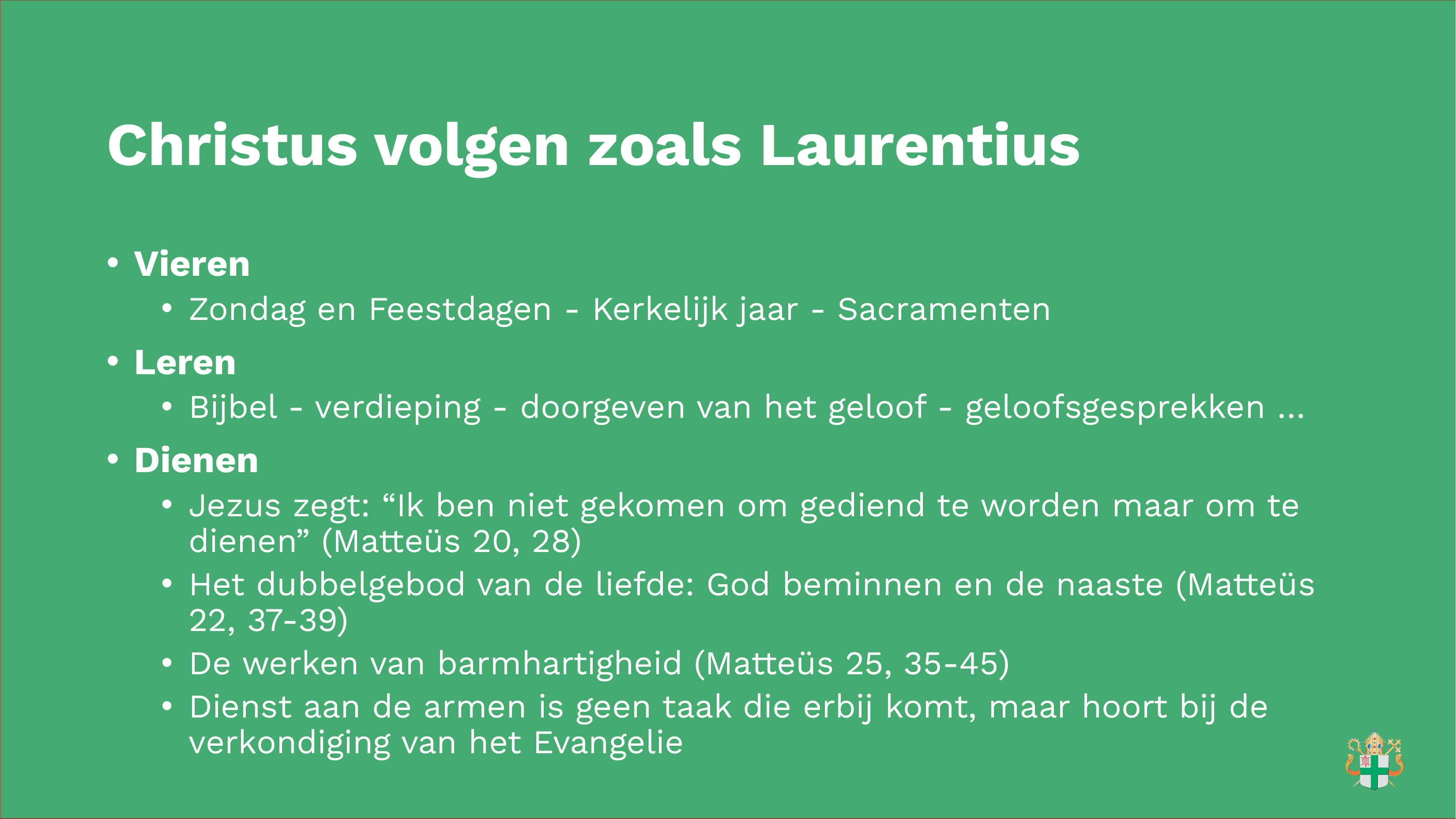

# Christus volgen zoals Laurentius
Vieren
Zondag en Feestdagen - Kerkelijk jaar - Sacramenten
Leren
Bijbel - verdieping - doorgeven van het geloof - geloofsgesprekken …
Dienen
Jezus zegt: “Ik ben niet gekomen om gediend te worden maar om te dienen” (Matteüs 20, 28)
Het dubbelgebod van de liefde: God beminnen en de naaste (Matteüs 22, 37-39)
De werken van barmhartigheid (Matteüs 25, 35-45)
Dienst aan de armen is geen taak die erbij komt, maar hoort bij de verkondiging van het Evangelie